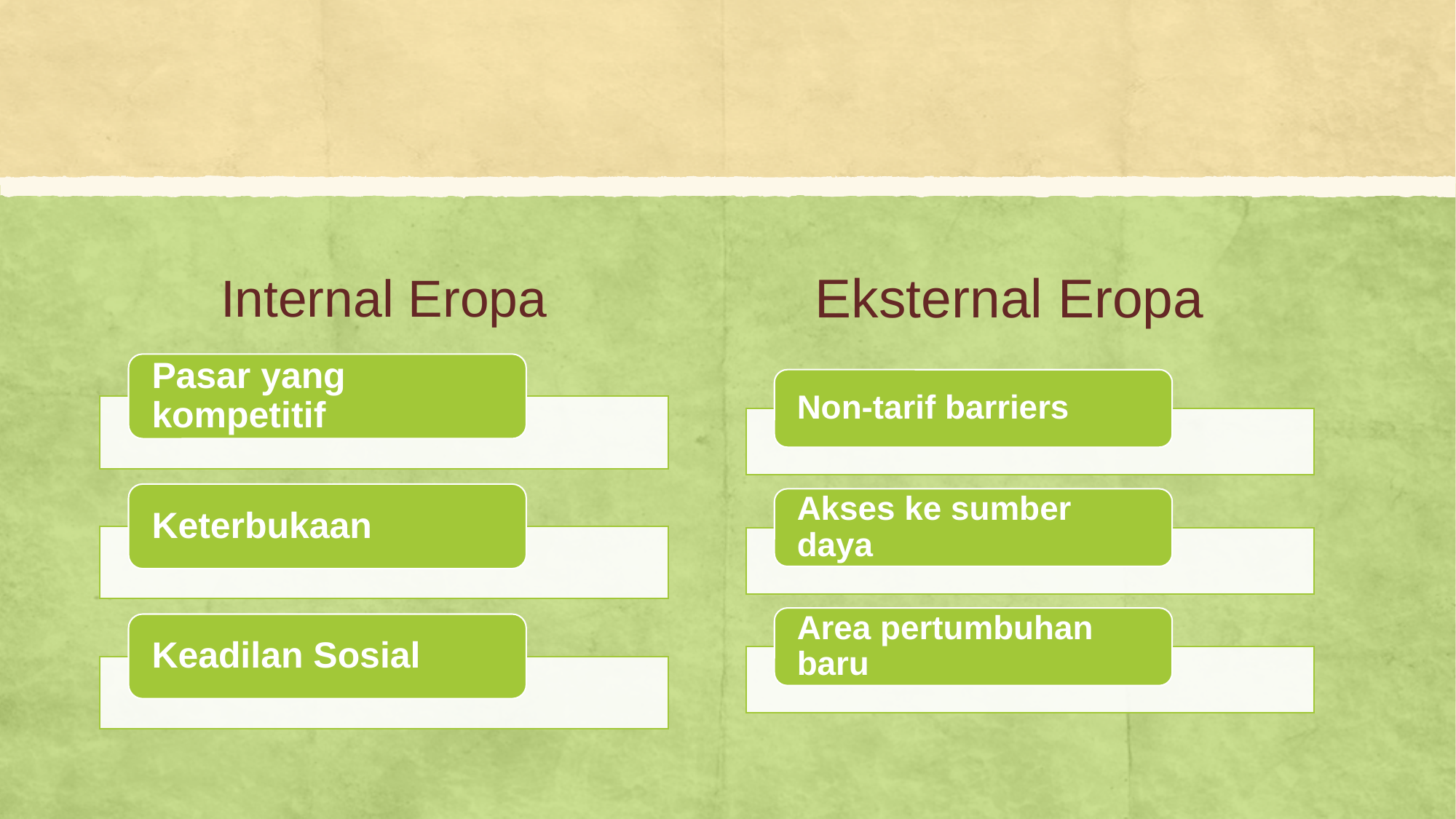

Eksternal Eropa
Internal Eropa
Pasar yang kompetitif
Keterbukaan
Keadilan Sosial
Non-tarif barriers
Akses ke sumber daya
Area pertumbuhan baru